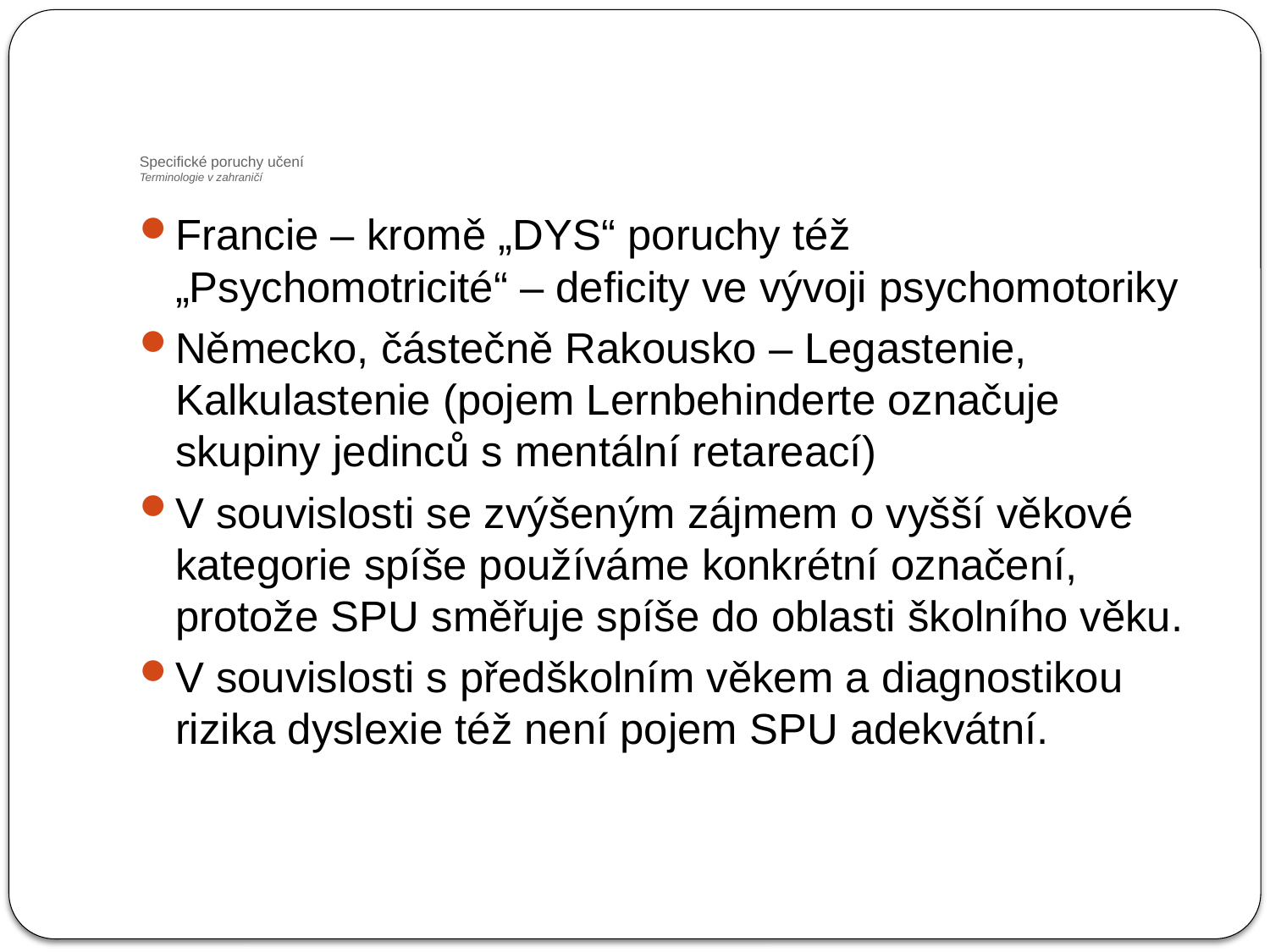

# Specifické poruchy učení Terminologie v zahraničí
Francie – kromě „DYS“ poruchy též „Psychomotricité“ – deficity ve vývoji psychomotoriky
Německo, částečně Rakousko – Legastenie, Kalkulastenie (pojem Lernbehinderte označuje skupiny jedinců s mentální retareací)
V souvislosti se zvýšeným zájmem o vyšší věkové kategorie spíše používáme konkrétní označení, protože SPU směřuje spíše do oblasti školního věku.
V souvislosti s předškolním věkem a diagnostikou rizika dyslexie též není pojem SPU adekvátní.